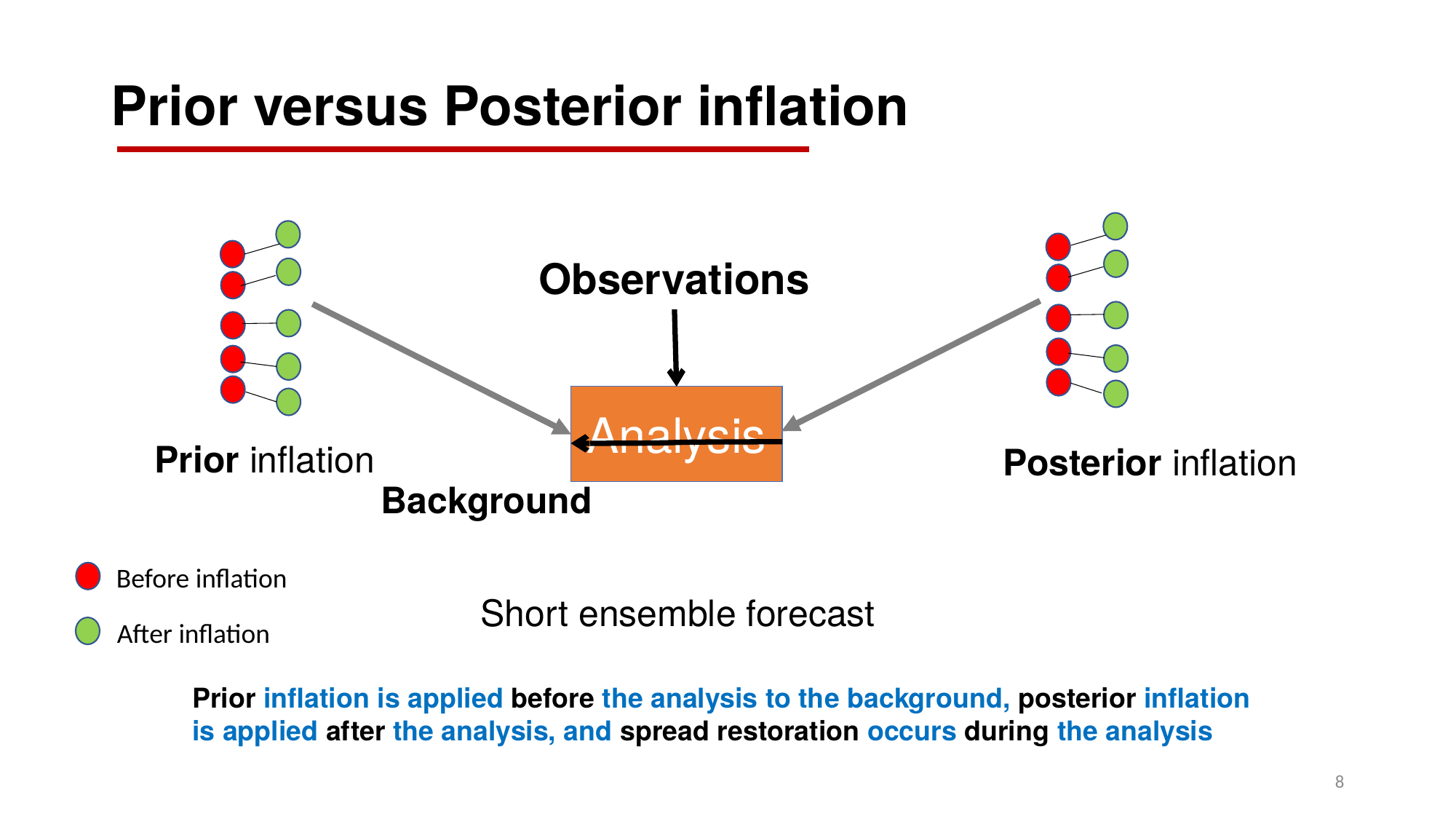

# Prior versus Posterior inflation

Observations

Analysis
Background
Short ensemble forecast

Prior inflation
Posterior inflation
Before inflation

After inflation

Prior inflation is applied before the analysis to the background, posterior inflation
is applied after the analysis, and spread restoration occurs during the analysis
8